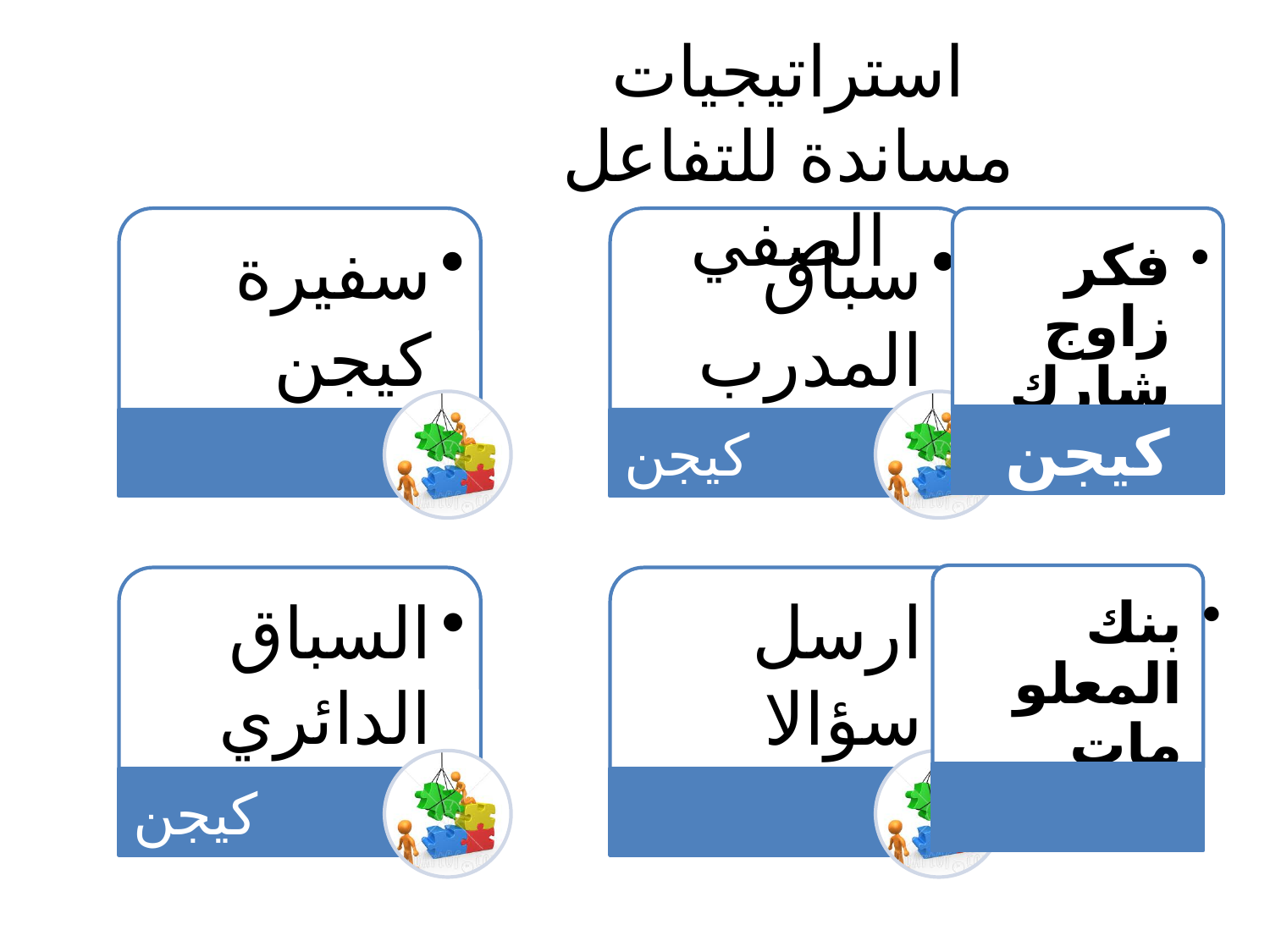

استراتيجيات مساندة للتفاعل الصفي
كيجن
كيجن
السباق الدائري
سفيرة كيجن

فكر زاوج شارك
كيجن

بنك المعلومات